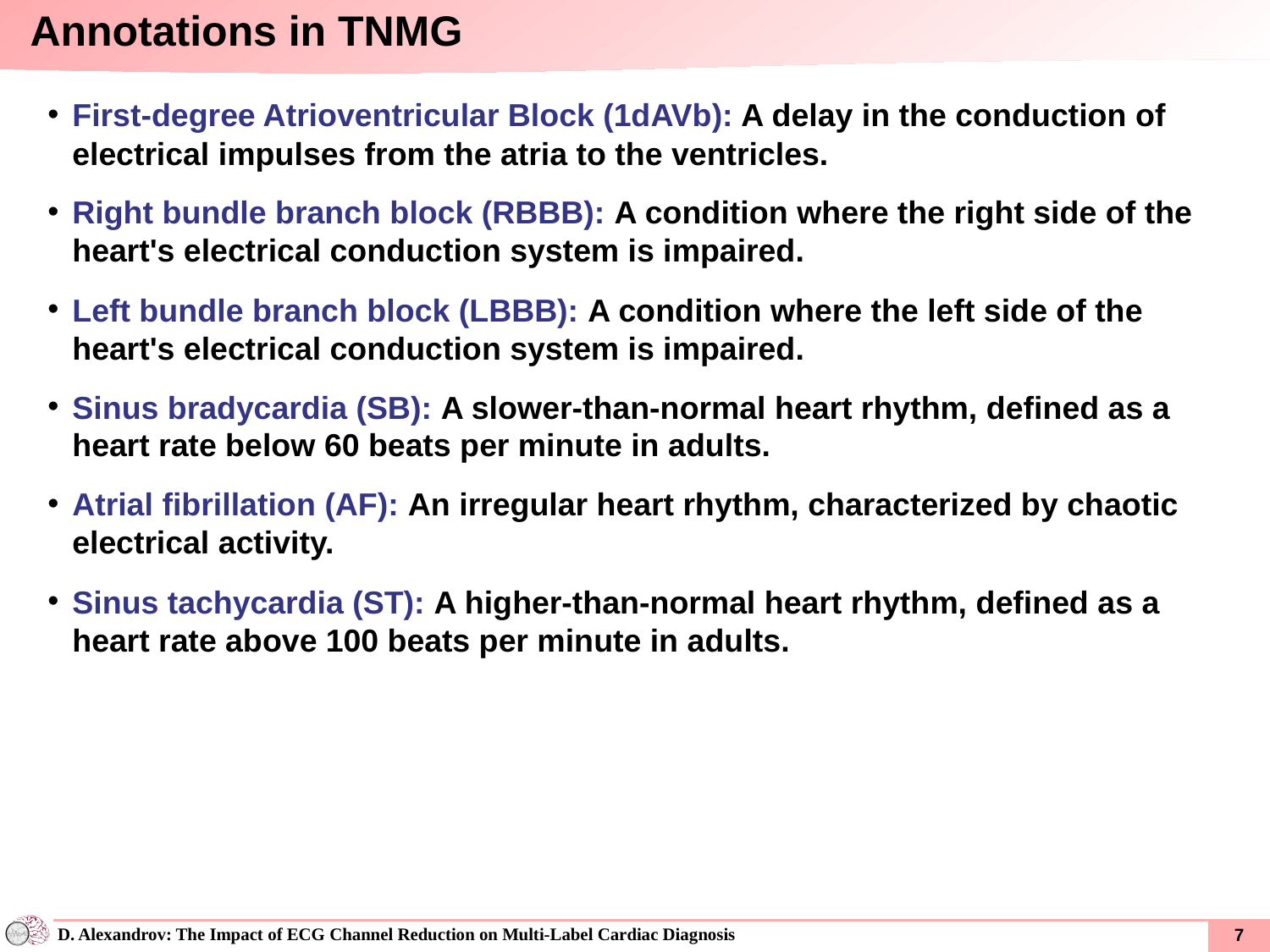

Annotations in TNMG
First-degree Atrioventricular Block (1dAVb): A delay in the conduction of electrical impulses from the atria to the ventricles.
Right bundle branch block (RBBB): A condition where the right side of the heart's electrical conduction system is impaired.
Left bundle branch block (LBBB): A condition where the left side of the heart's electrical conduction system is impaired.
Sinus bradycardia (SB): A slower-than-normal heart rhythm, defined as a heart rate below 60 beats per minute in adults.
Atrial fibrillation (AF): An irregular heart rhythm, characterized by chaotic electrical activity.
Sinus tachycardia (ST): A higher-than-normal heart rhythm, defined as a heart rate above 100 beats per minute in adults.